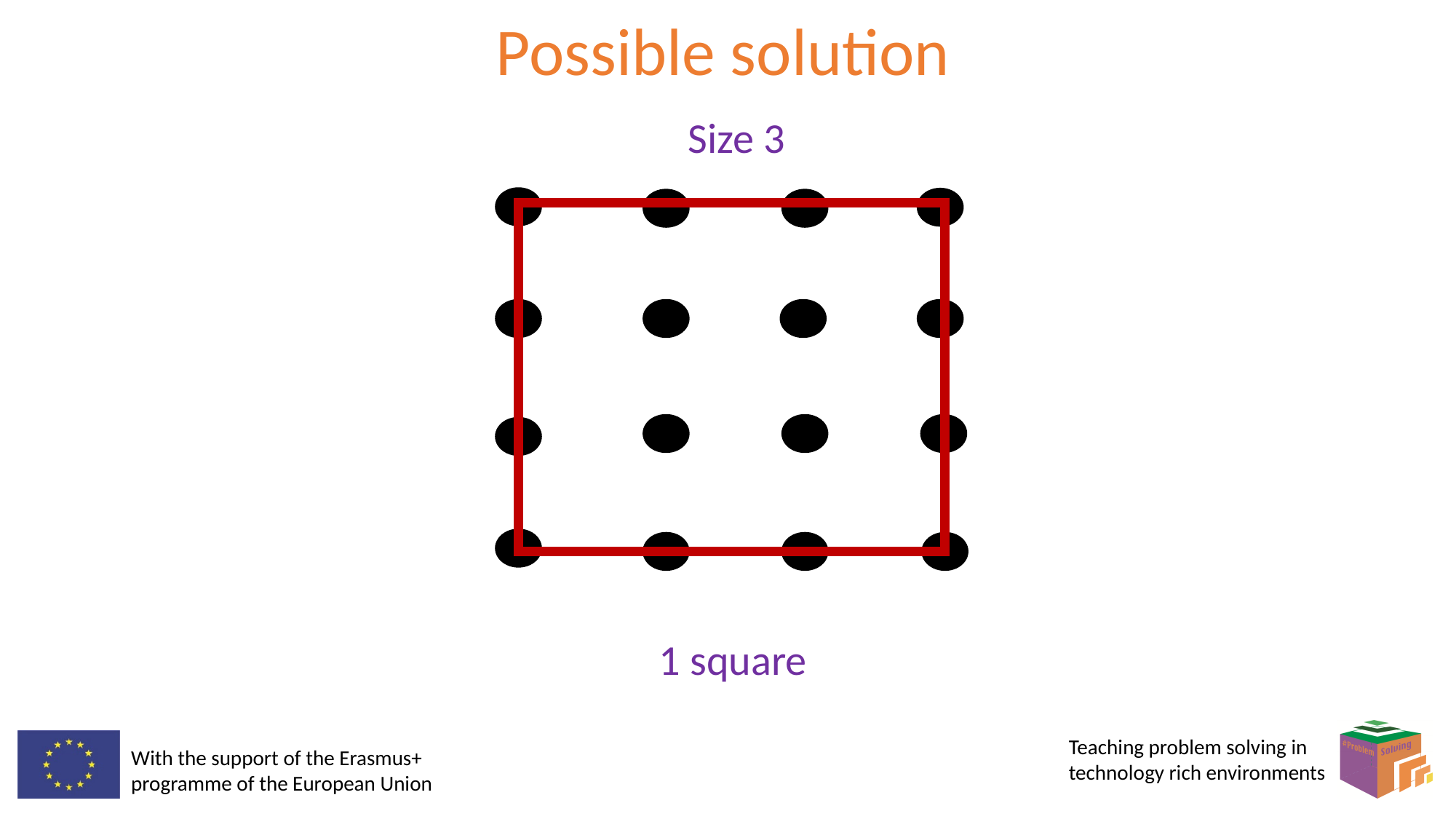

# Possible solution
Size 3

1 square